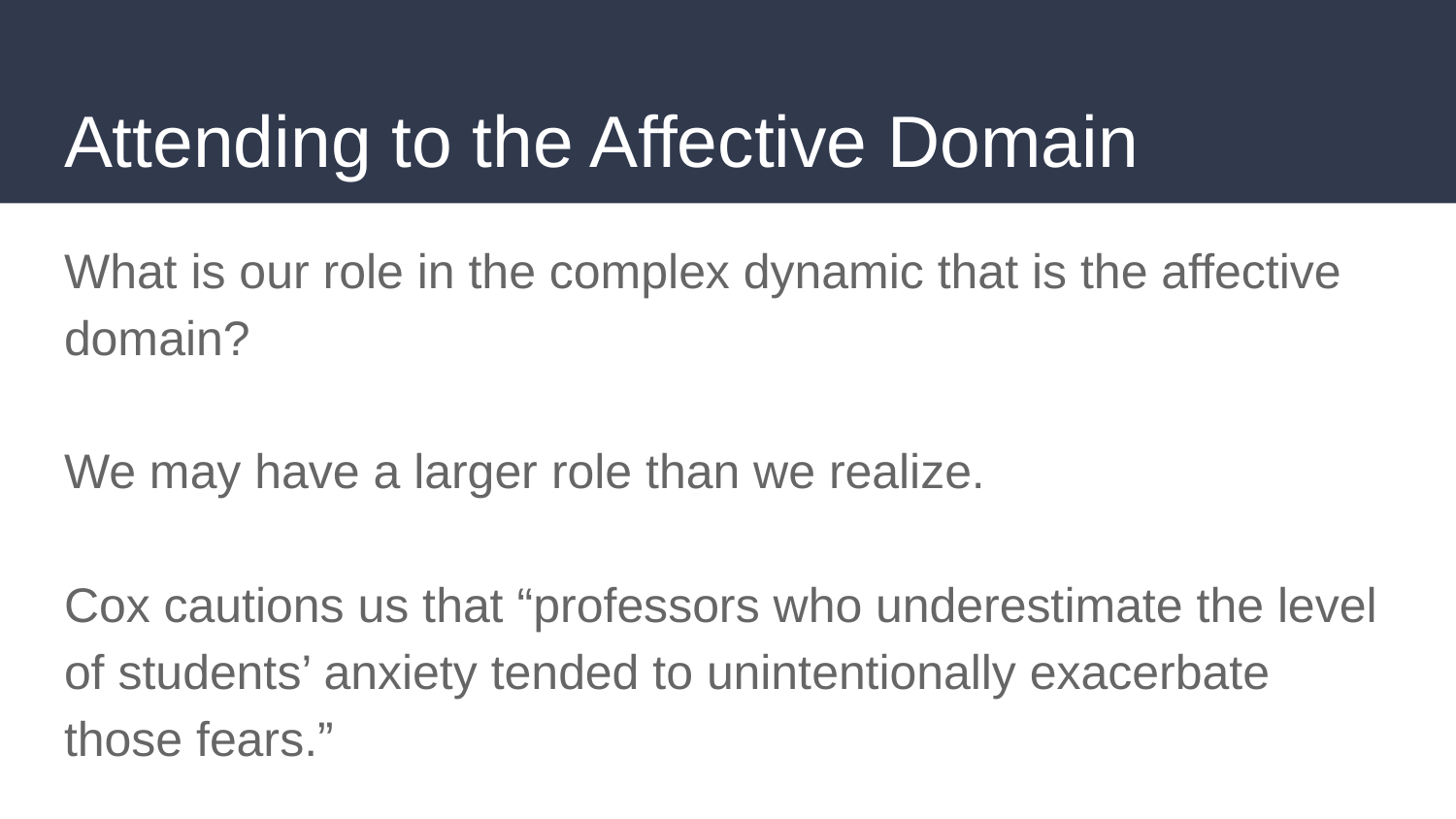

# Attending to the Affective Domain
What is our role in the complex dynamic that is the affective domain?

We may have a larger role than we realize.

Cox cautions us that “professors who underestimate the level of students’ anxiety tended to unintentionally exacerbate those fears.”